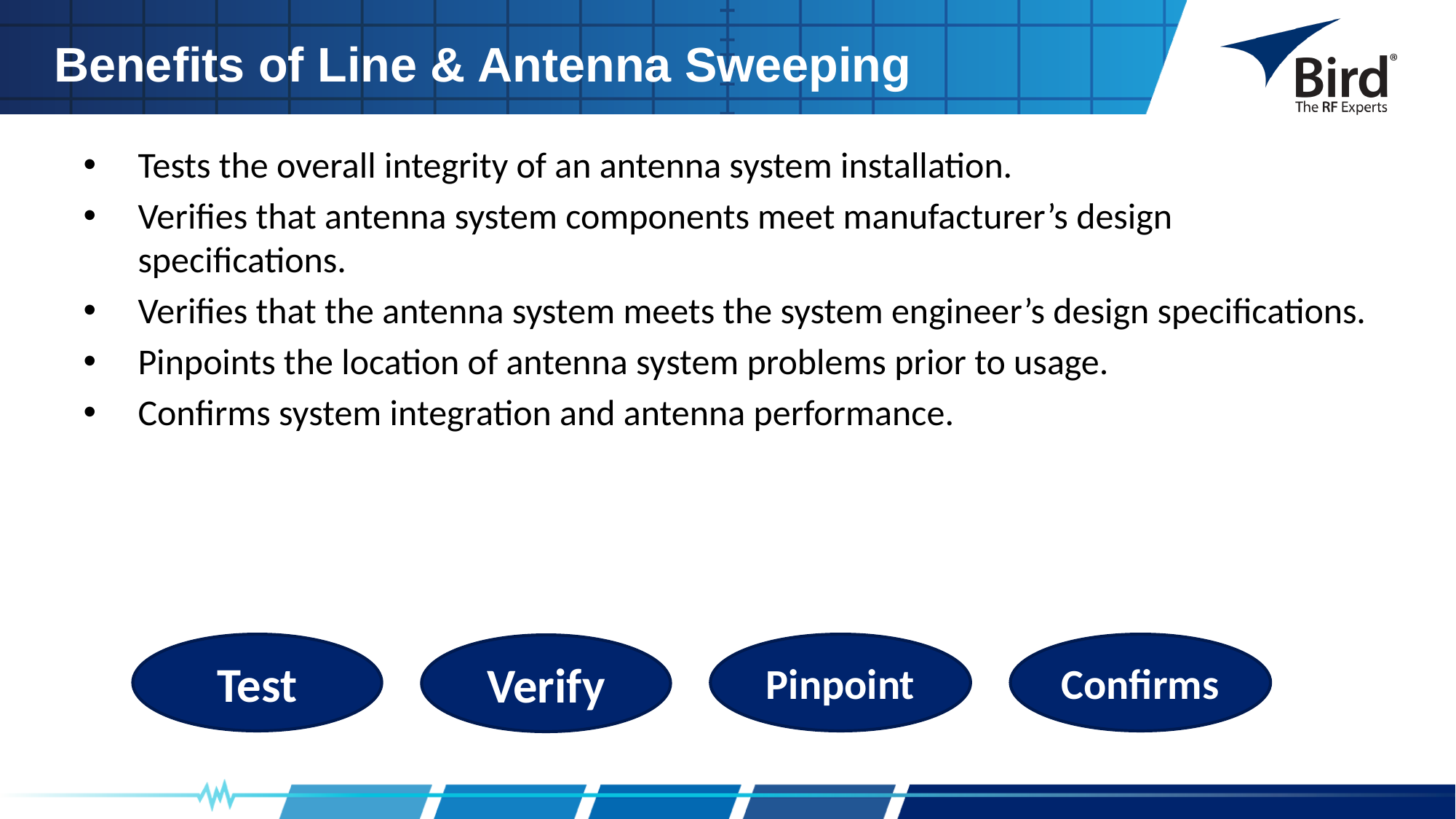

Benefits of Line & Antenna Sweeping
Tests the overall integrity of an antenna system installation.
Verifies that antenna system components meet manufacturer’s design specifications.
Verifies that the antenna system meets the system engineer’s design specifications.
Pinpoints the location of antenna system problems prior to usage.
Confirms system integration and antenna performance.

Test
Pinpoint
Confirms
Verify